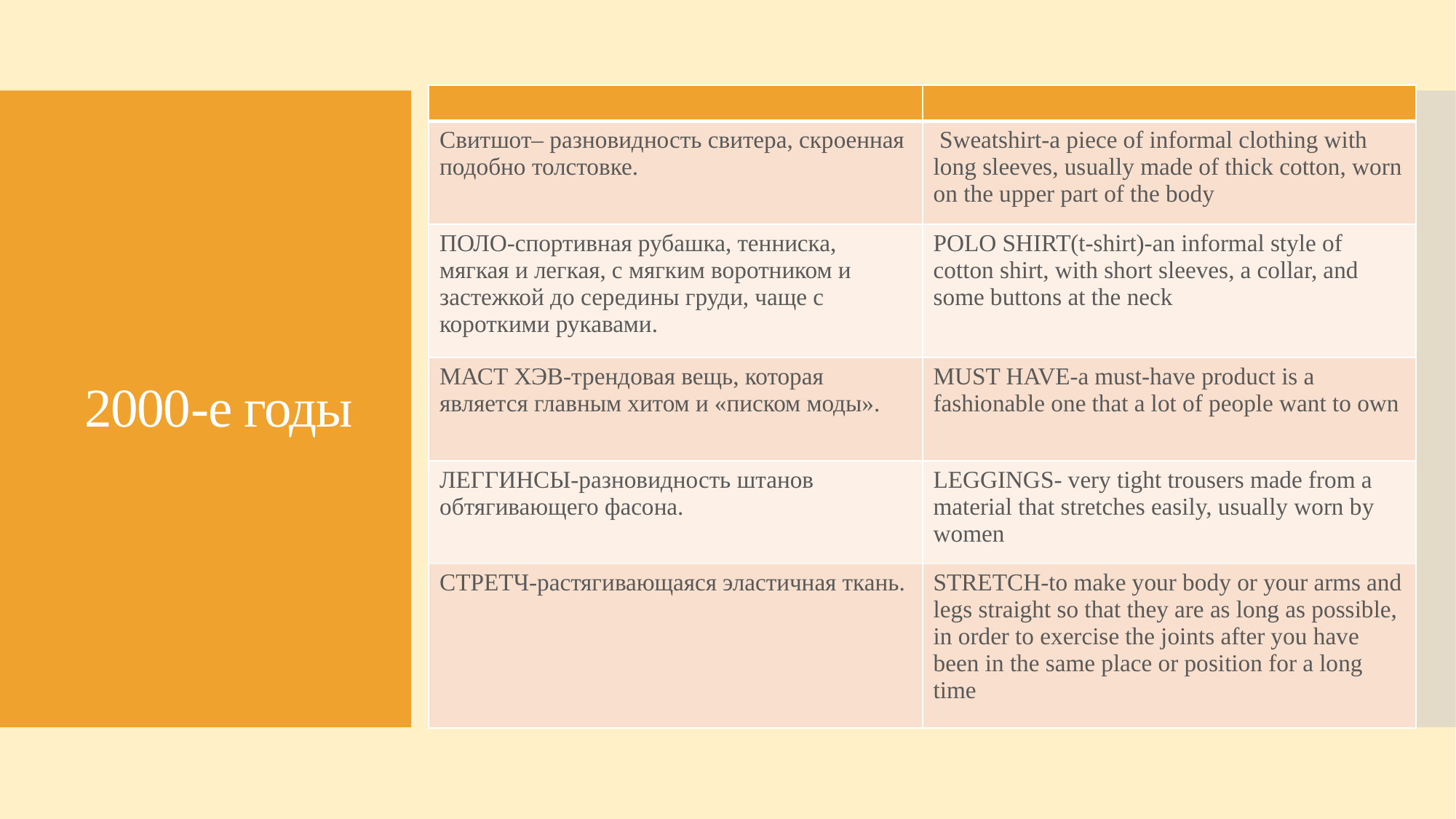

|  |  |
| --- | --- |
| Свитшот– разновидность свитера, скроенная подобно толстовке. | Sweatshirt-a piece of informal clothing with long sleeves, usually made of thick cotton, worn on the upper part of the body |
| ПОЛО-спортивная рубашка, тенниска, мягкая и легкая, с мягким воротником и застежкой до середины груди, чаще с короткими рукавами. | POLO SHIRT(t-shirt)-an informal style of cotton shirt, with short sleeves, a collar, and some buttons at the neck |
| МАСТ ХЭВ-трендовая вещь, которая является главным хитом и «писком моды». | MUST HAVE-a must-have product is a fashionable one that a lot of people want to own |
| ЛЕГГИНСЫ-разновидность штанов обтягивающего фасона. | LEGGINGS- very tight trousers made from a material that stretches easily, usually worn by women |
| СТРЕТЧ-растягивающаяся эластичная ткань. | STRETCH-to make your body or your arms and legs straight so that they are as long as possible, in order to exercise the joints after you have been in the same place or position for a long time |
# 2000-е годы